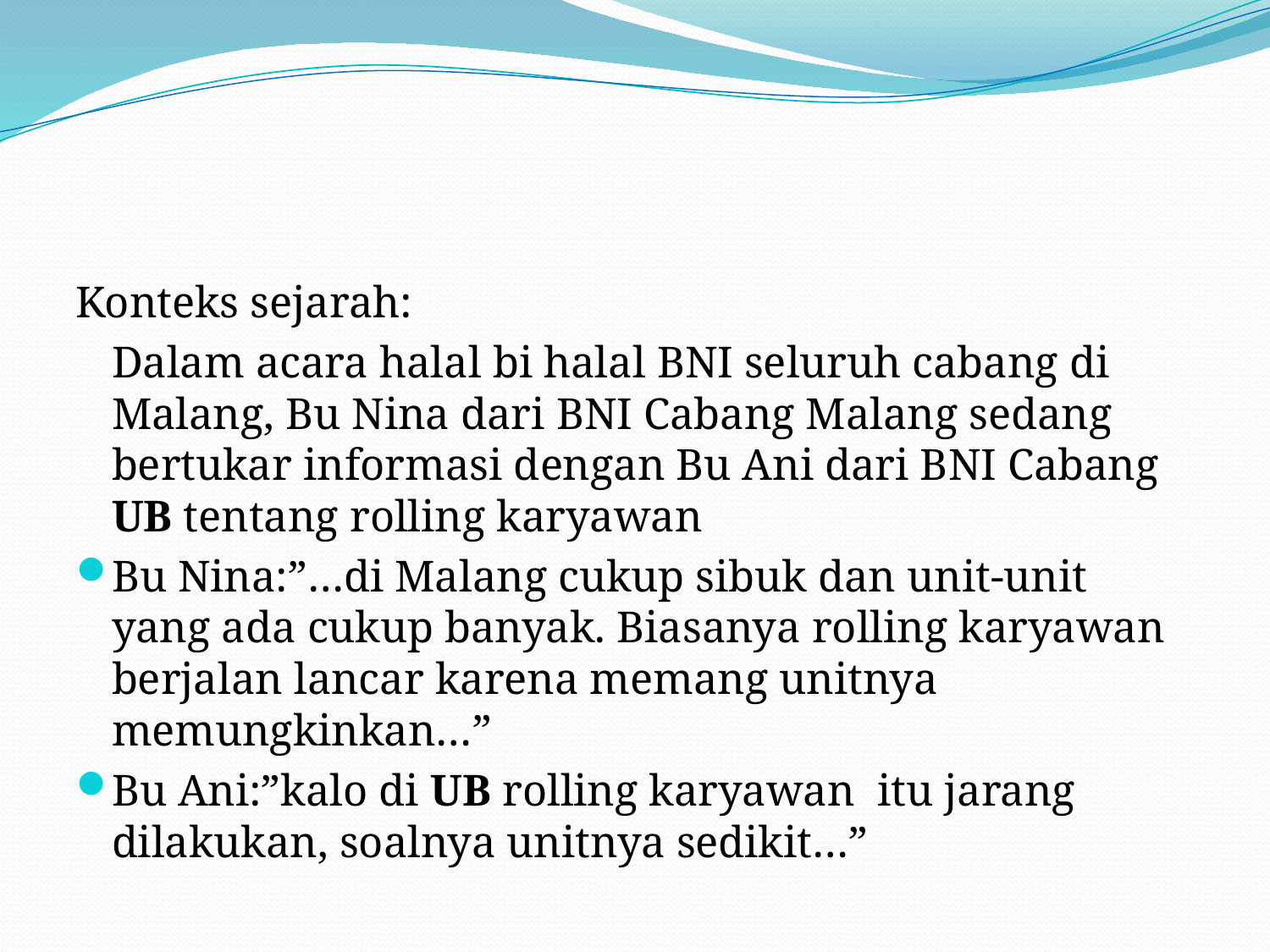

#
Konteks sejarah:
Dalam acara halal bi halal BNI seluruh cabang di Malang, Bu Nina dari BNI Cabang Malang sedang bertukar informasi dengan Bu Ani dari BNI Cabang UB tentang rolling karyawan
Bu Nina:”…di Malang cukup sibuk dan unit-unit yang ada cukup banyak. Biasanya rolling karyawan berjalan lancar karena memang unitnya memungkinkan…”
Bu Ani:”kalo di UB rolling karyawan  itu jarang dilakukan, soalnya unitnya sedikit…”